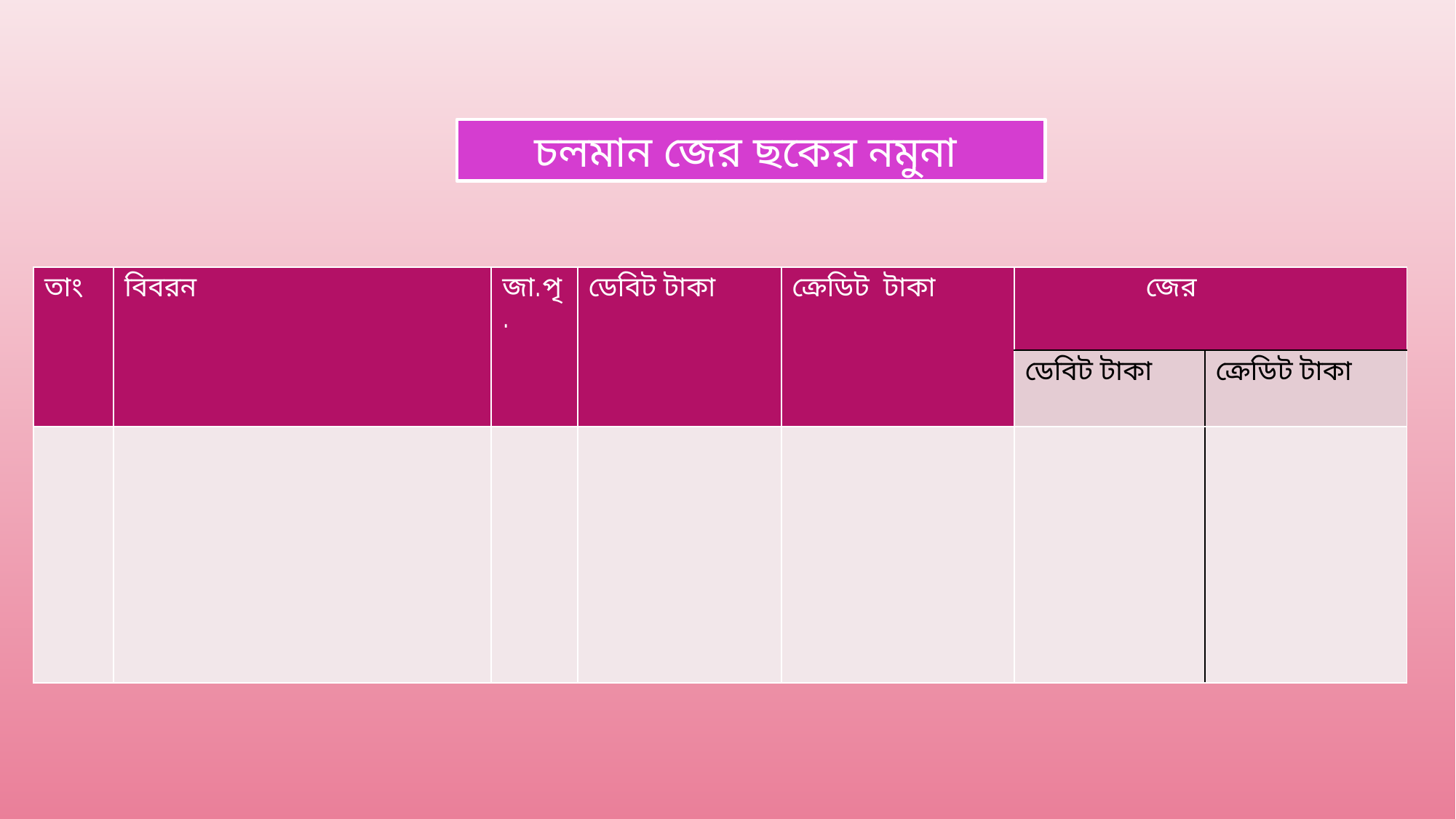

চলমান জের ছকের নমুনা
| তাং | বিবরন | জা.পৃ . | ডেবিট টাকা | ক্রেডিট টাকা | জের |  |
| --- | --- | --- | --- | --- | --- | --- |
|  |  |  |  |  | ডেবিট টাকা | ক্রেডিট টাকা |
|  |  |  |  |  |  |  |